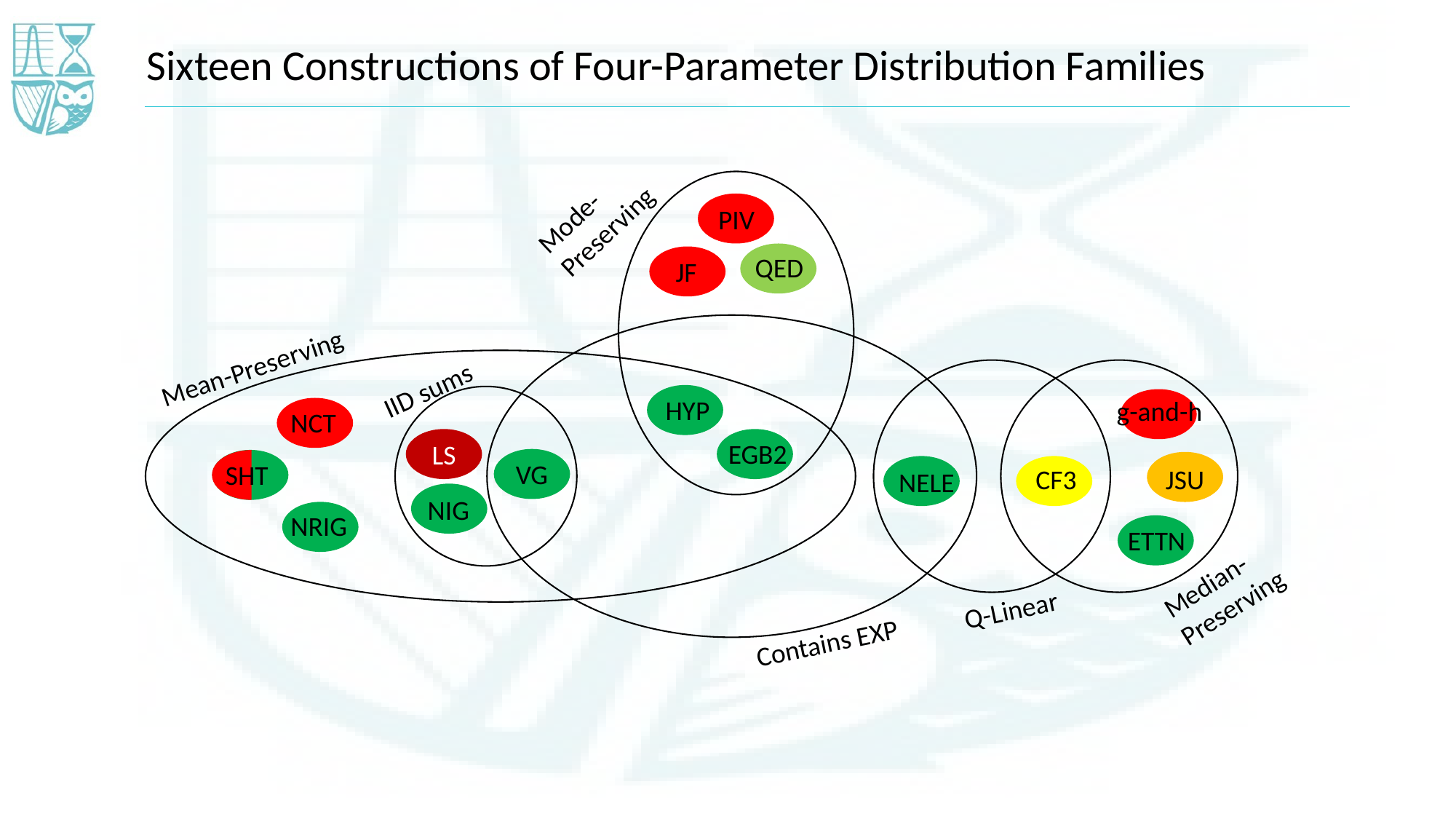

Sixteen Constructions of Four-Parameter Distribution Families

Mean-Preserving

IID sums

NCT
CF3
NELE
ETTN
Median-
Preserving
Q-Linear
Contains EXP
Mode-
Preserving

PIV

QED

JF

HYP
g-and-h

LS
EGB2

VG

SHT

JSU

NIG

NRIG